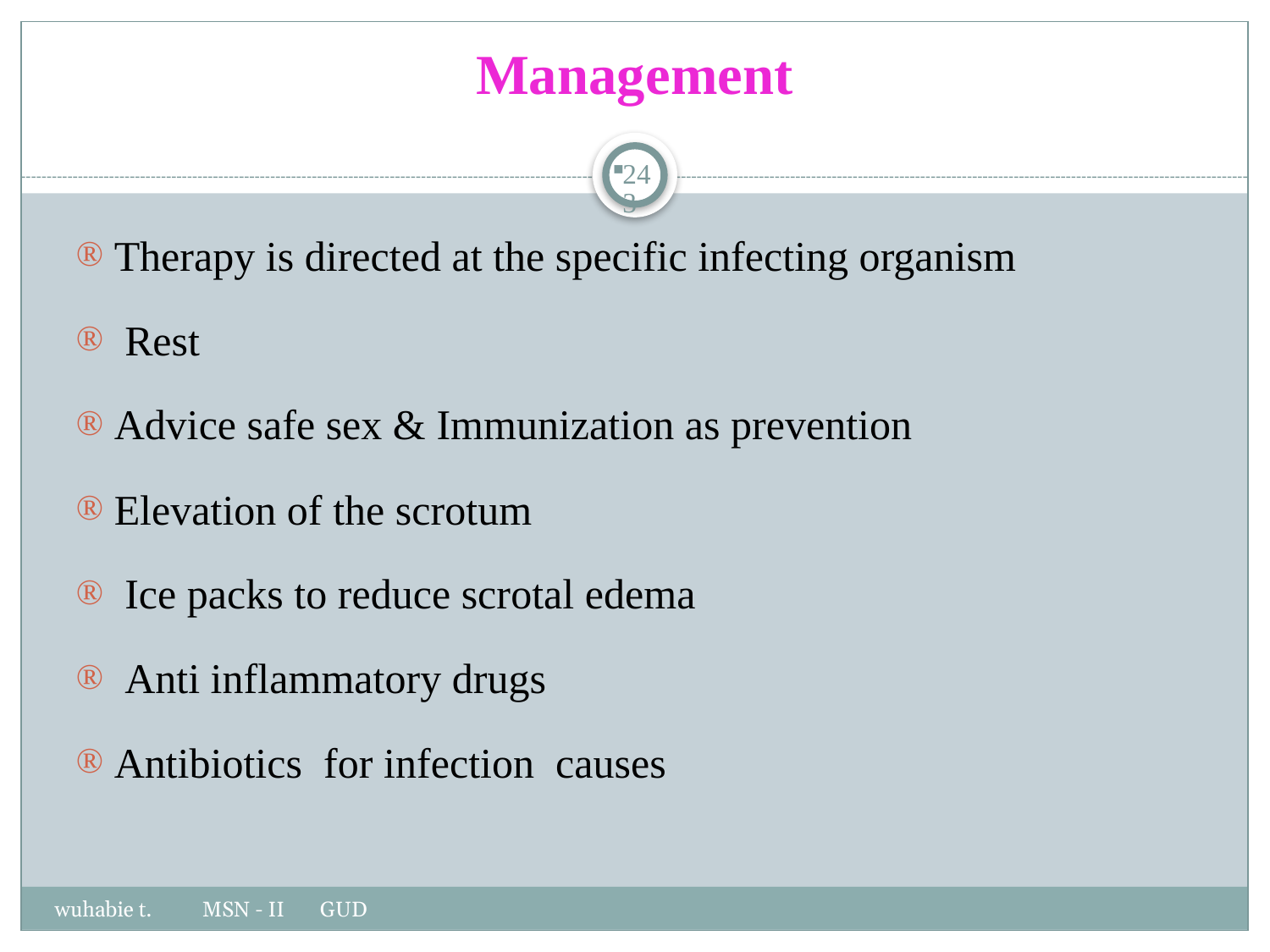

# Management
243
Therapy is directed at the specific infecting organism
 Rest
Advice safe sex & Immunization as prevention
Elevation of the scrotum
 Ice packs to reduce scrotal edema
 Anti inflammatory drugs
Antibiotics  for infection  causes

wuhabie t.          MSN - II       GUD